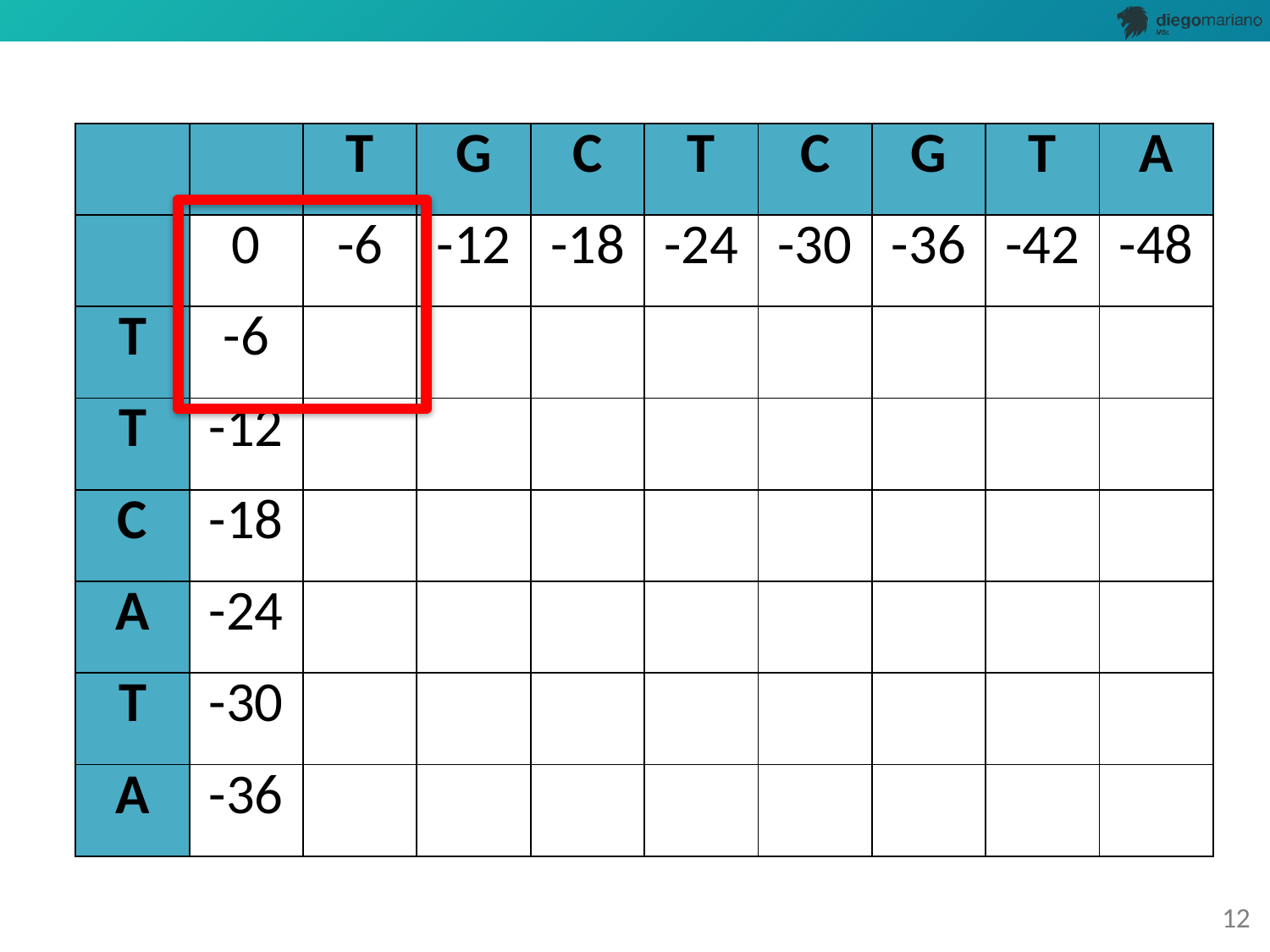

|  |  | T | G | C | T | C | G | T | A |
| --- | --- | --- | --- | --- | --- | --- | --- | --- | --- |
|  | 0 | -6 | -12 | -18 | -24 | -30 | -36 | -42 | -48 |
| T | -6 |  |  |  |  |  |  |  |  |
| T | -12 |  |  |  |  |  |  |  |  |
| C | -18 |  |  |  |  |  |  |  |  |
| A | -24 |  |  |  |  |  |  |  |  |
| T | -30 |  |  |  |  |  |  |  |  |
| A | -36 |  |  |  |  |  |  |  |  |

12